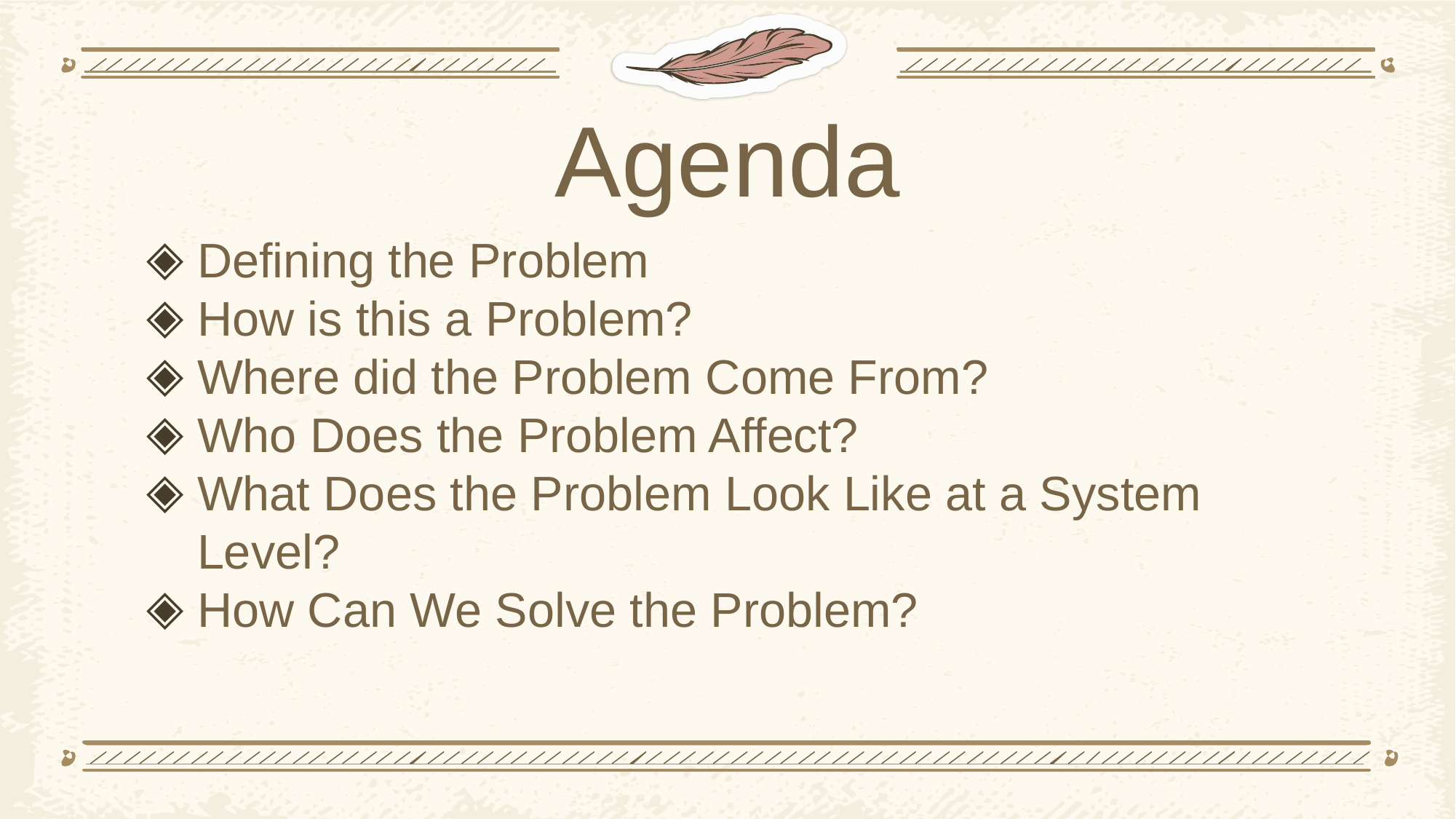

# Agenda
Defining the Problem
How is this a Problem?
Where did the Problem Come From?
Who Does the Problem Affect?
What Does the Problem Look Like at a System Level?
How Can We Solve the Problem?